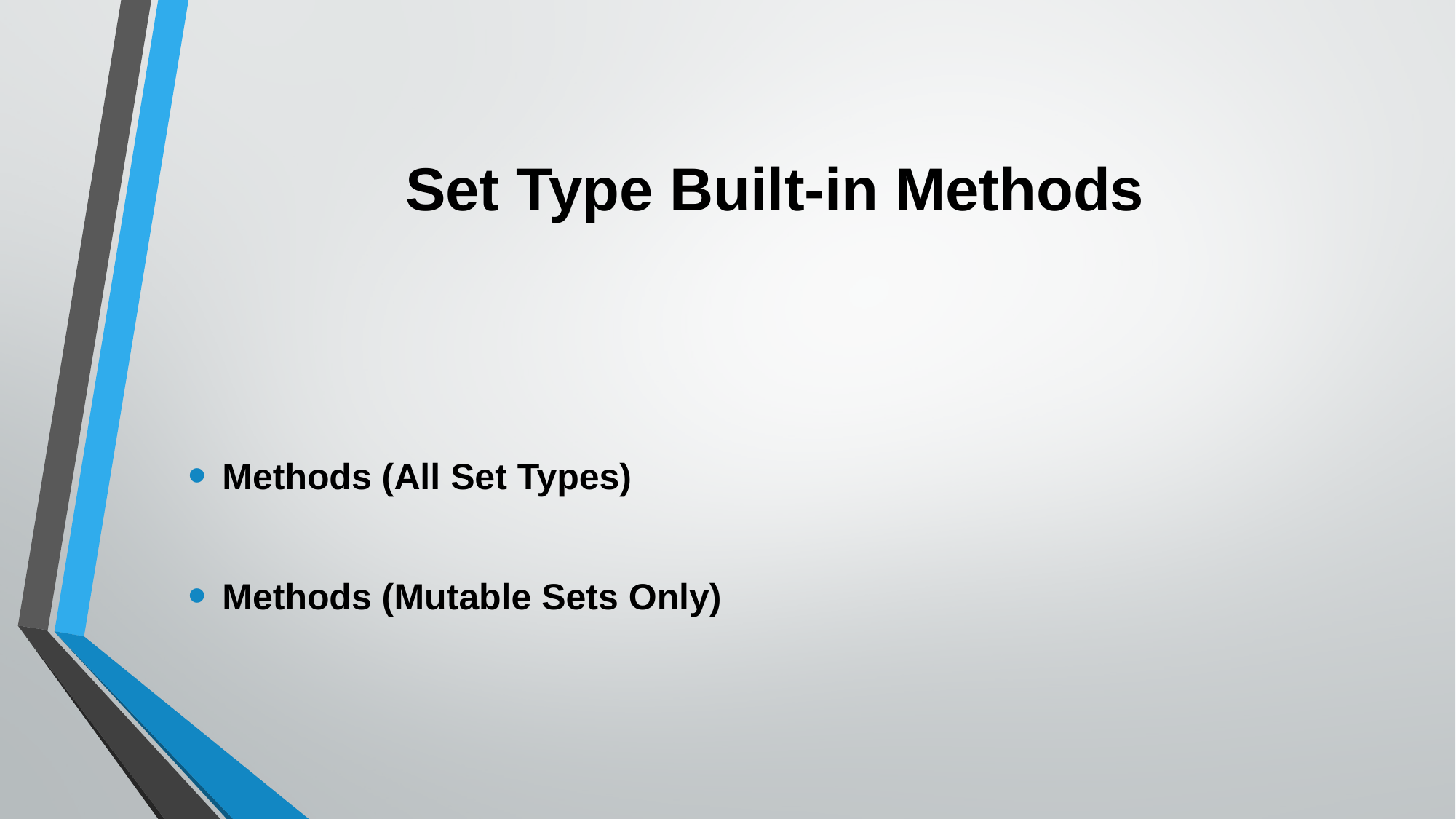

# Set Type Built-in Methods

Methods (All Set Types)

Methods (Mutable Sets Only)